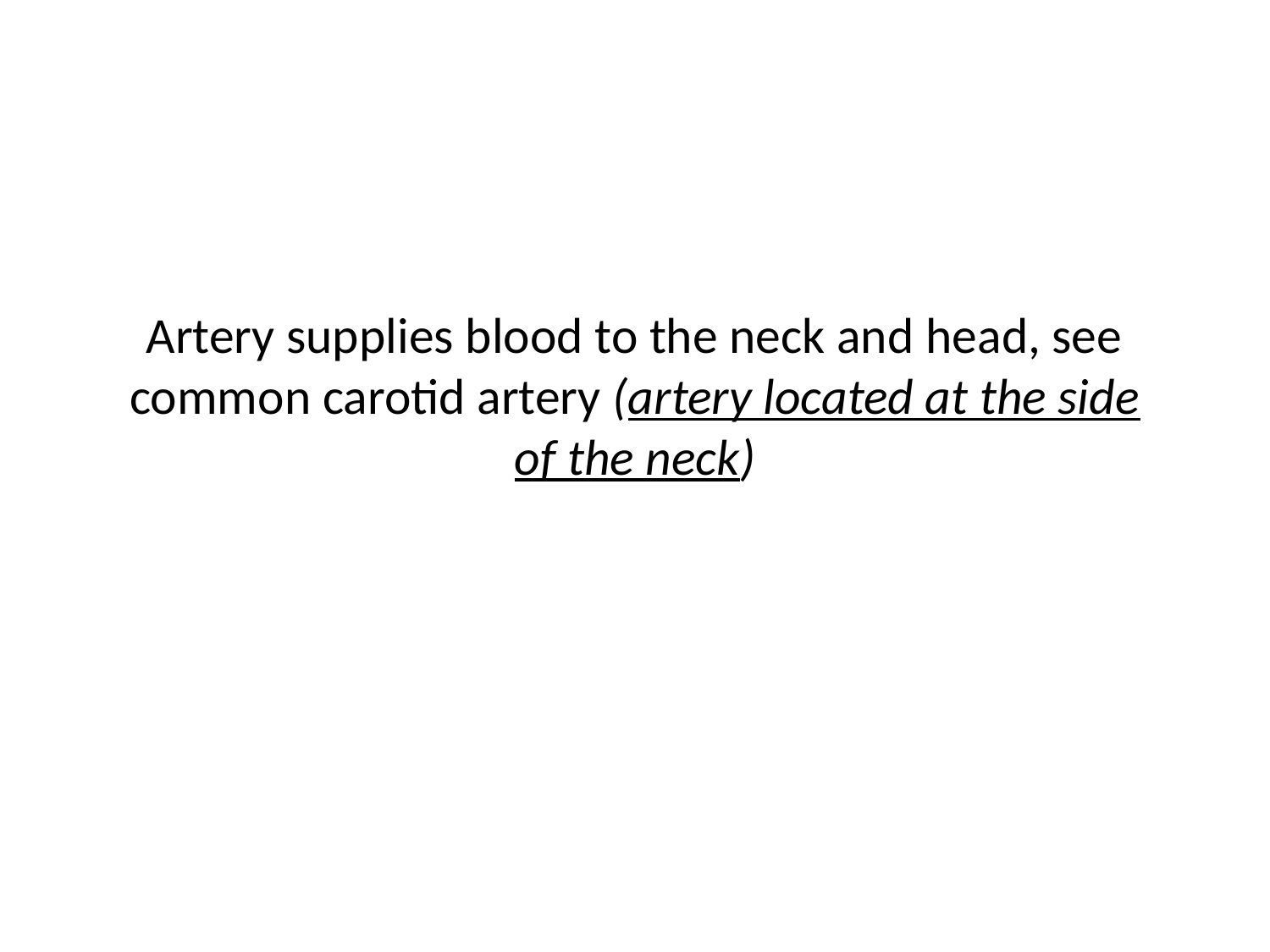

# Artery supplies blood to the neck and head, see common carotid artery (artery located at the side of the neck)